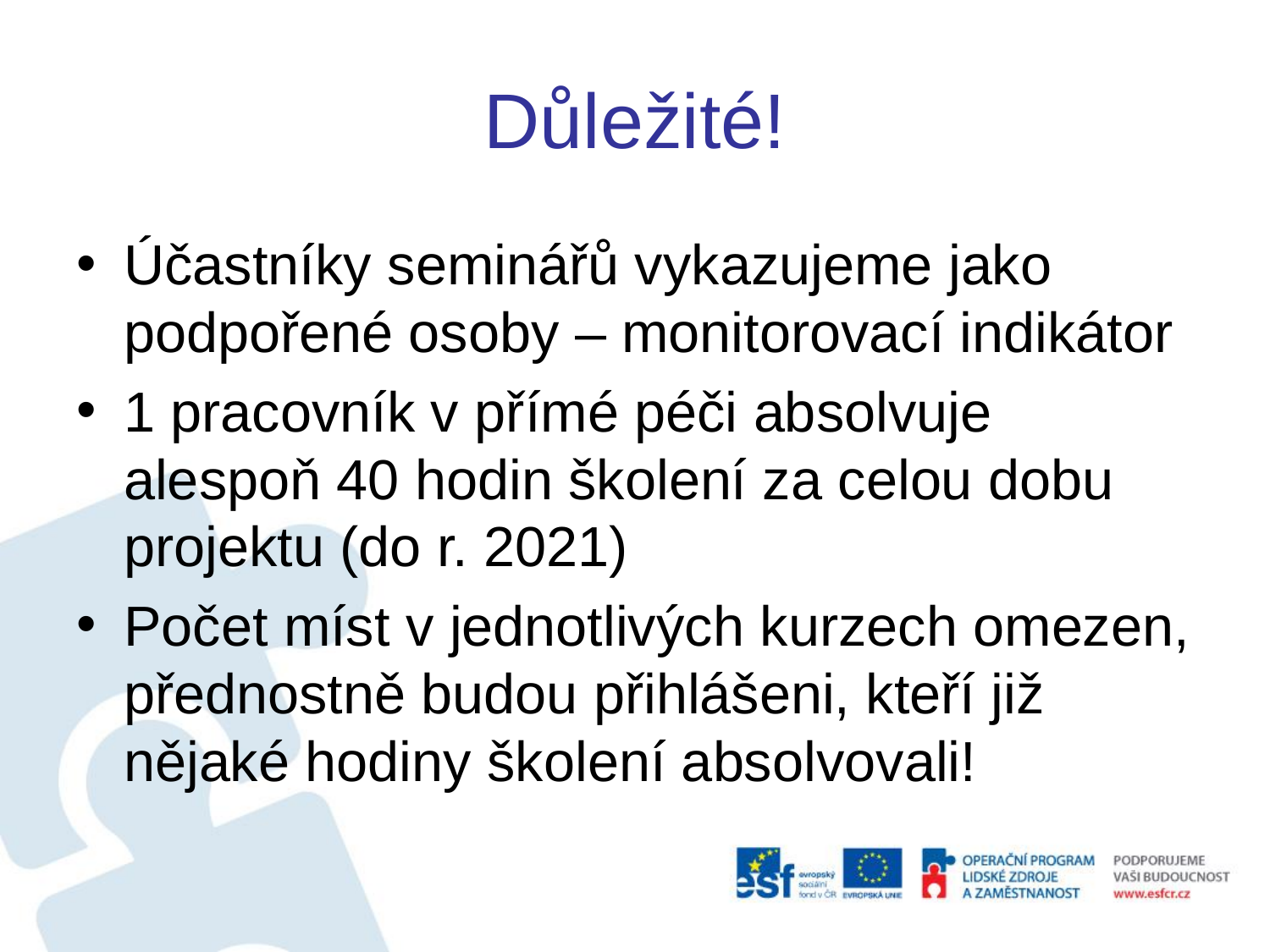

# Důležité!
Účastníky seminářů vykazujeme jako podpořené osoby – monitorovací indikátor
1 pracovník v přímé péči absolvuje alespoň 40 hodin školení za celou dobu projektu (do r. 2021)
Počet míst v jednotlivých kurzech omezen, přednostně budou přihlášeni, kteří již nějaké hodiny školení absolvovali!